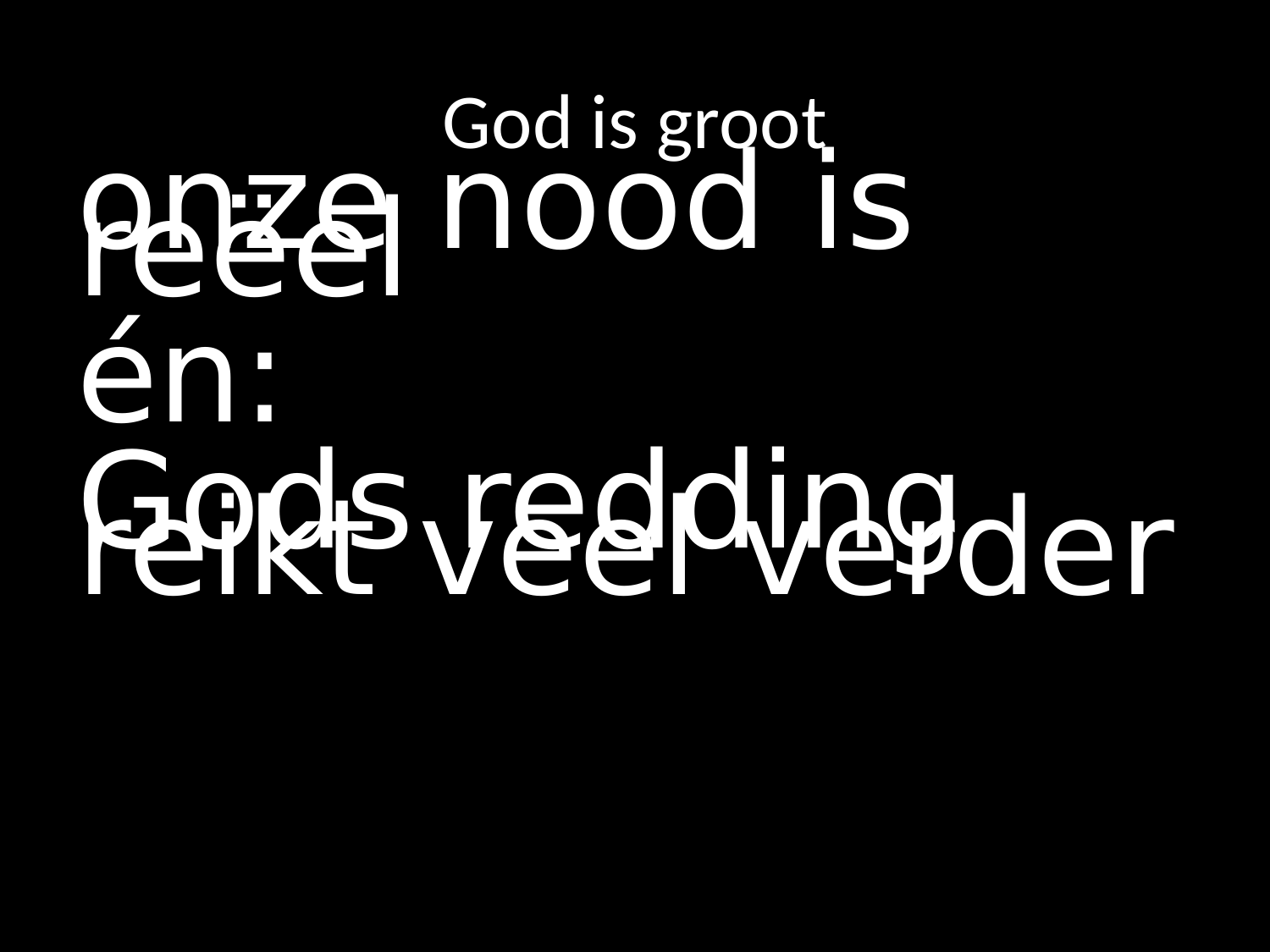

# God is groot
onze nood is reëel

én:

Gods redding reikt veel verder